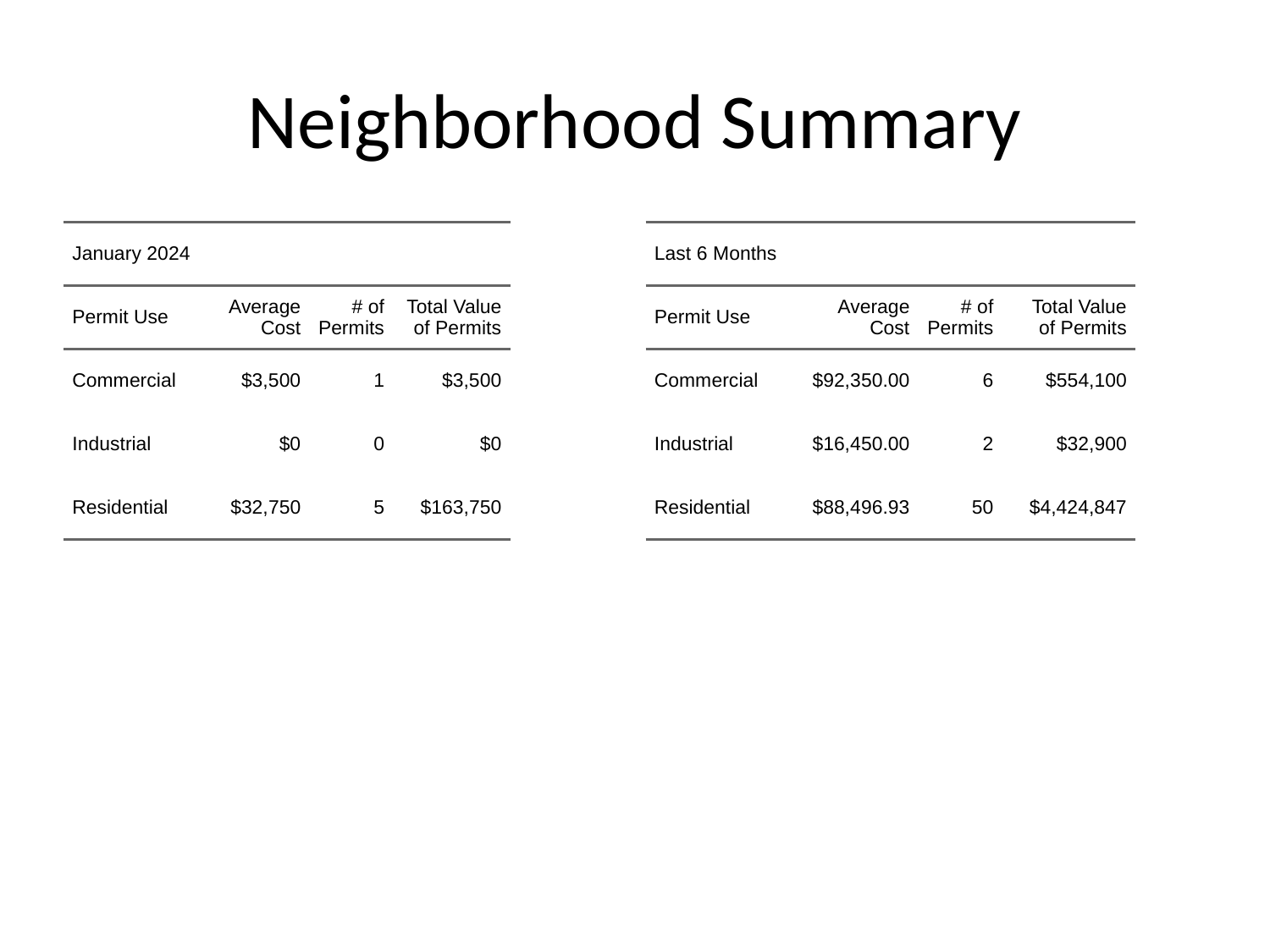

# Neighborhood Summary
| January 2024 | January 2024 | January 2024 | January 2024 |
| --- | --- | --- | --- |
| Permit Use | Average Cost | # of Permits | Total Value of Permits |
| Commercial | $3,500 | 1 | $3,500 |
| Industrial | $0 | 0 | $0 |
| Residential | $32,750 | 5 | $163,750 |
| Last 6 Months | Last 6 Months | Last 6 Months | Last 6 Months |
| --- | --- | --- | --- |
| Permit Use | Average Cost | # of Permits | Total Value of Permits |
| Commercial | $92,350.00 | 6 | $554,100 |
| Industrial | $16,450.00 | 2 | $32,900 |
| Residential | $88,496.93 | 50 | $4,424,847 |